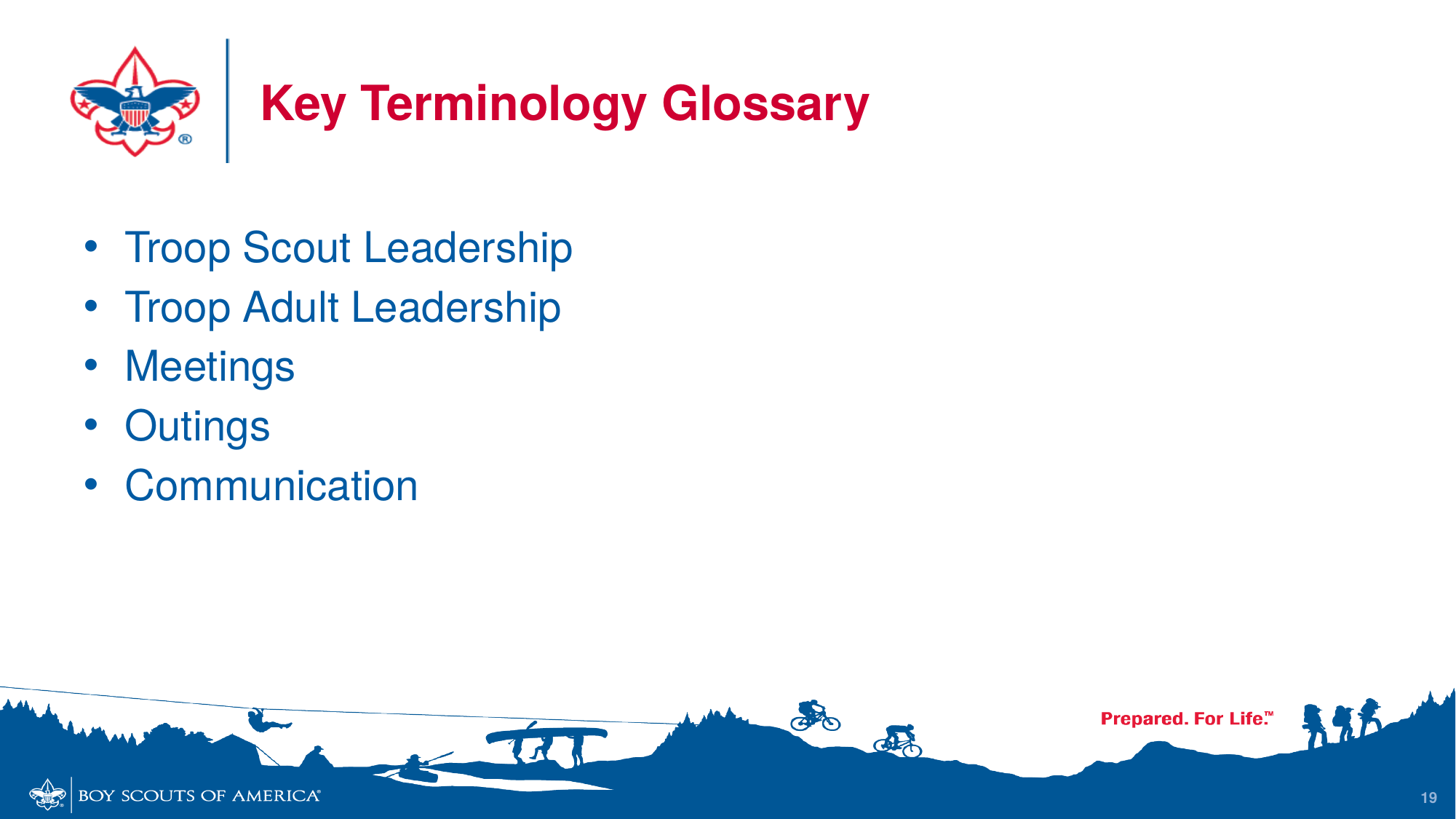

# Key Terminology Glossary
Troop Scout Leadership
Troop Adult Leadership
Meetings
Outings
Communication

19